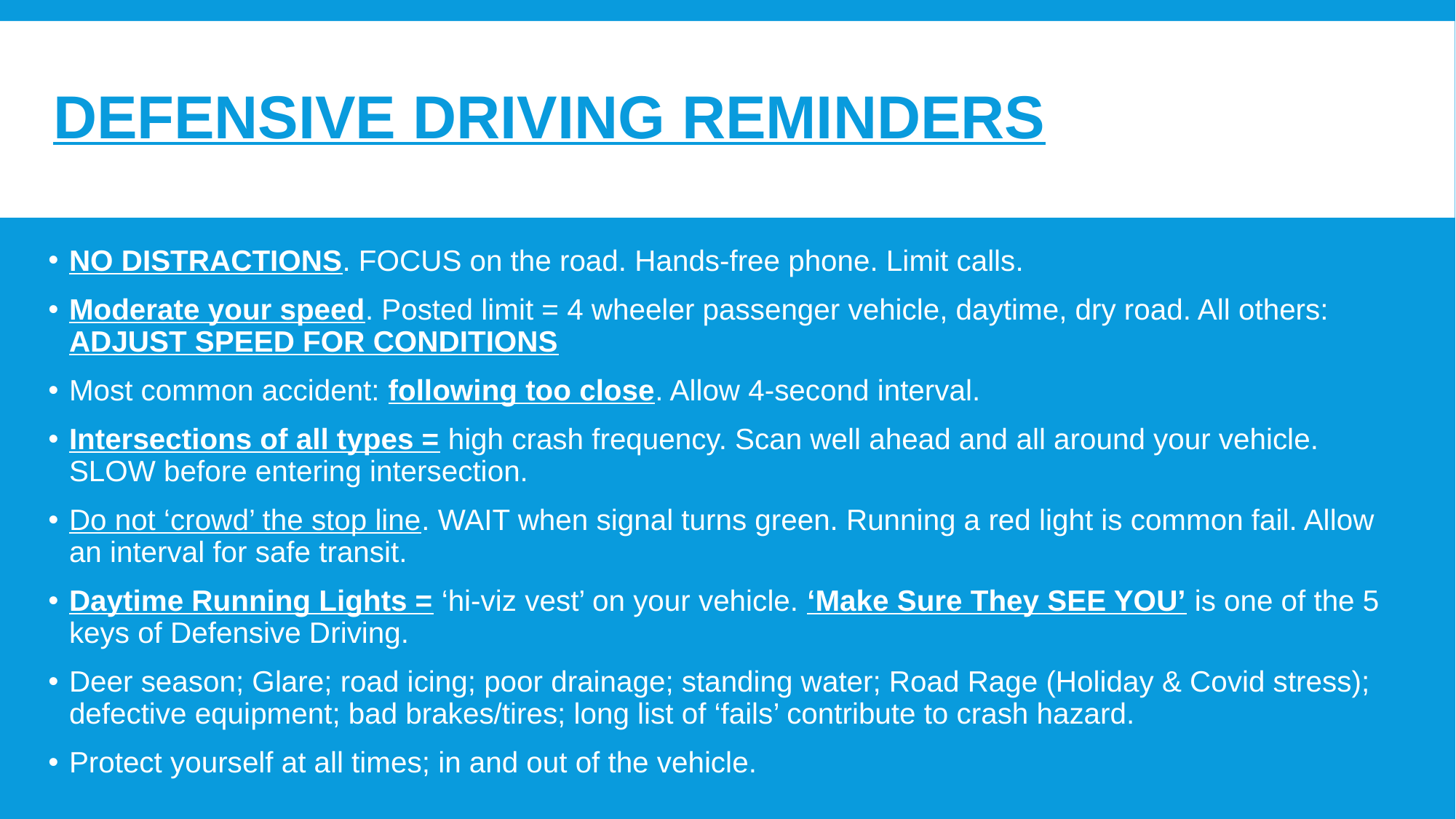

# Defensive Driving Reminders
NO DISTRACTIONS. FOCUS on the road. Hands-free phone. Limit calls.
Moderate your speed. Posted limit = 4 wheeler passenger vehicle, daytime, dry road. All others: ADJUST SPEED FOR CONDITIONS
Most common accident: following too close. Allow 4-second interval.
Intersections of all types = high crash frequency. Scan well ahead and all around your vehicle. SLOW before entering intersection.
Do not ‘crowd’ the stop line. WAIT when signal turns green. Running a red light is common fail. Allow an interval for safe transit.
Daytime Running Lights = ‘hi-viz vest’ on your vehicle. ‘Make Sure They SEE YOU’ is one of the 5 keys of Defensive Driving.
Deer season; Glare; road icing; poor drainage; standing water; Road Rage (Holiday & Covid stress); defective equipment; bad brakes/tires; long list of ‘fails’ contribute to crash hazard.
Protect yourself at all times; in and out of the vehicle.